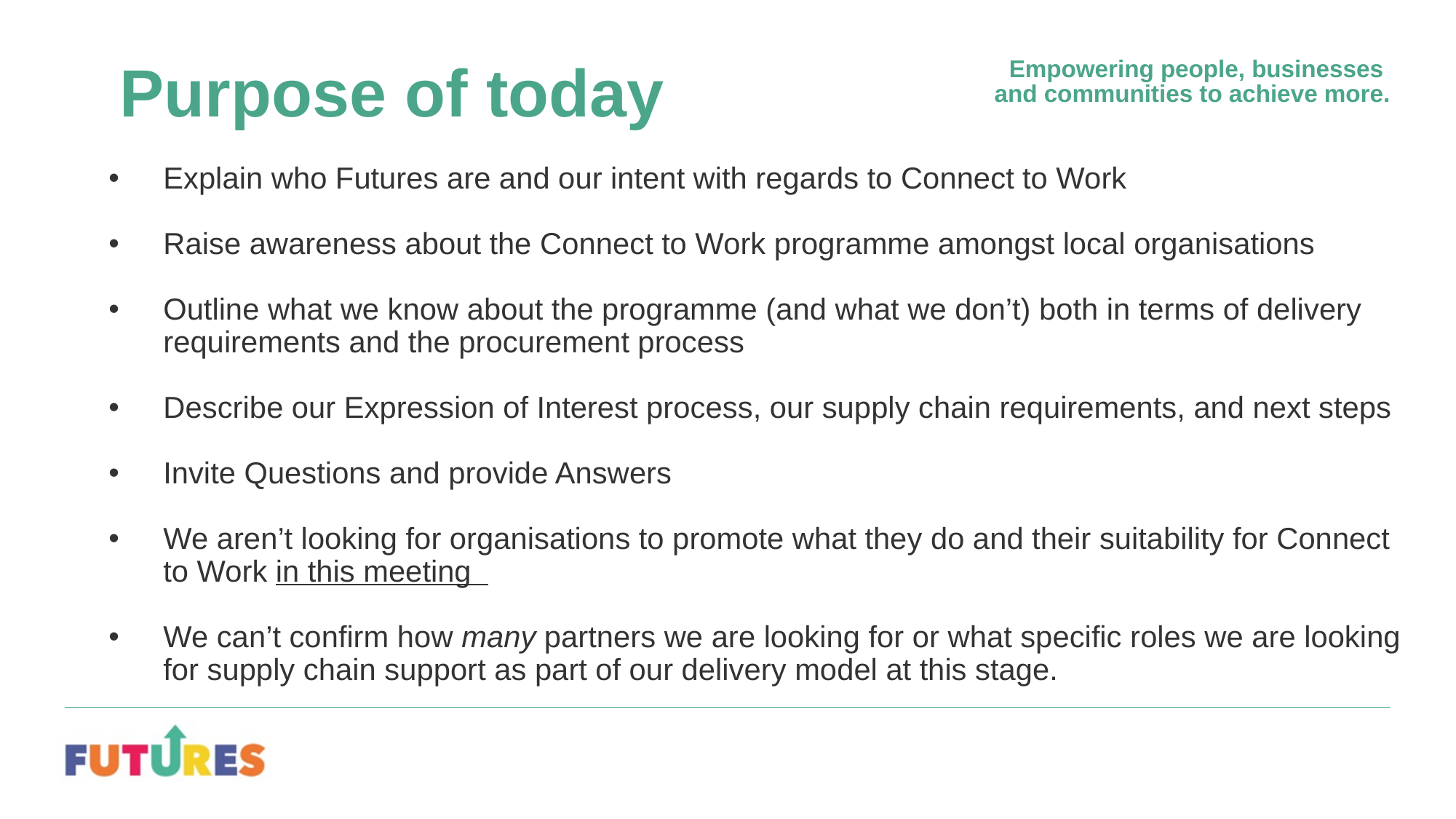

# Purpose of today
Explain who Futures are and our intent with regards to Connect to Work

Raise awareness about the Connect to Work programme amongst local organisations

Outline what we know about the programme (and what we don’t) both in terms of delivery requirements and the procurement process

Describe our Expression of Interest process, our supply chain requirements, and next steps

Invite Questions and provide Answers

We aren’t looking for organisations to promote what they do and their suitability for Connect to Work in this meeting

We can’t confirm how many partners we are looking for or what specific roles we are looking for supply chain support as part of our delivery model at this stage.